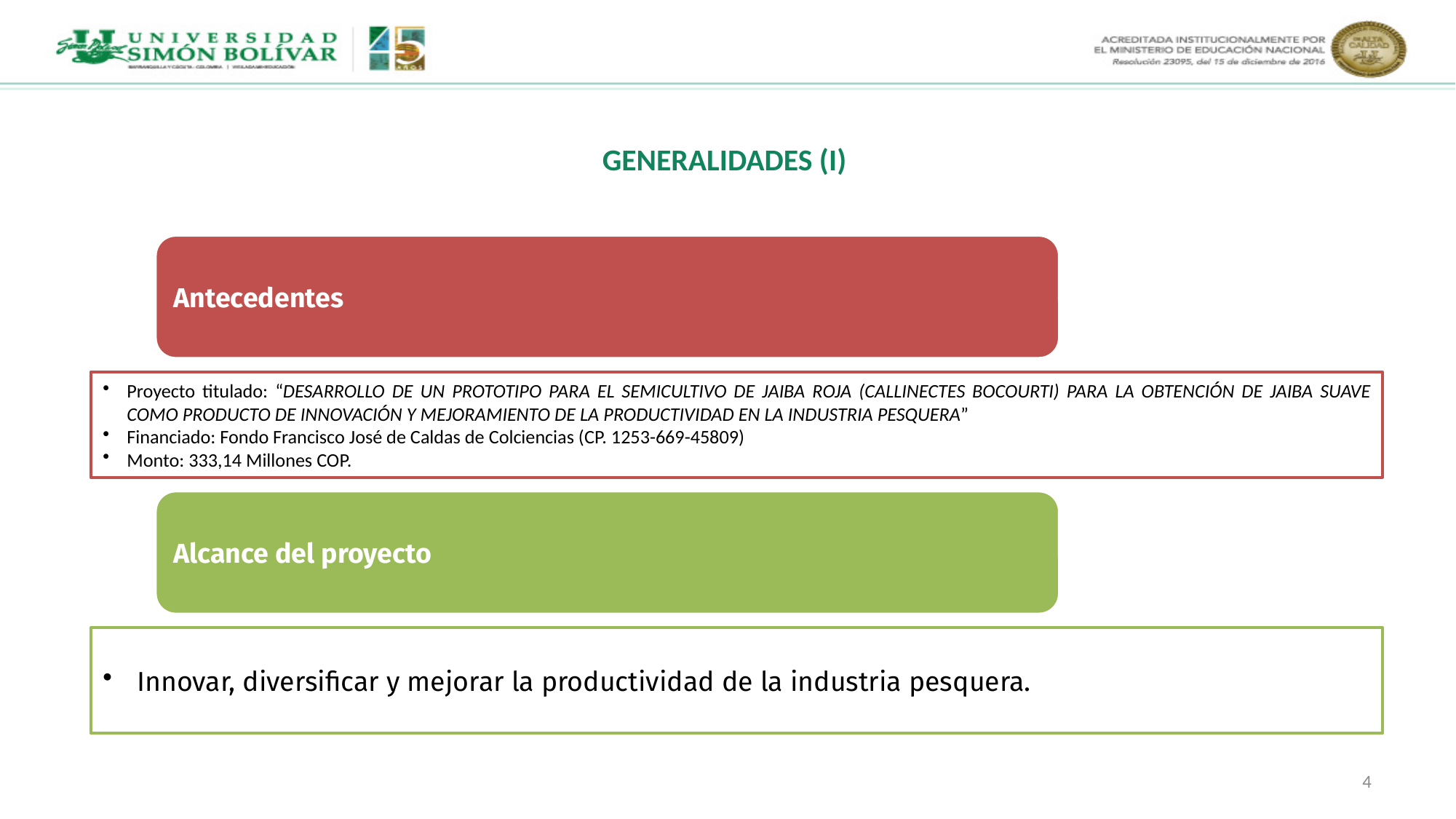

GENERALIDADES (I)
Antecedentes
Alcance del proyecto
Proyecto titulado: “DESARROLLO DE UN PROTOTIPO PARA EL SEMICULTIVO DE JAIBA ROJA (CALLINECTES BOCOURTI) PARA LA OBTENCIÓN DE JAIBA SUAVE COMO PRODUCTO DE INNOVACIÓN Y MEJORAMIENTO DE LA PRODUCTIVIDAD EN LA INDUSTRIA PESQUERA”
Financiado: Fondo Francisco José de Caldas de Colciencias (CP. 1253-669-45809)
Monto: 333,14 Millones COP.
Innovar, diversificar y mejorar la productividad de la industria pesquera.
4